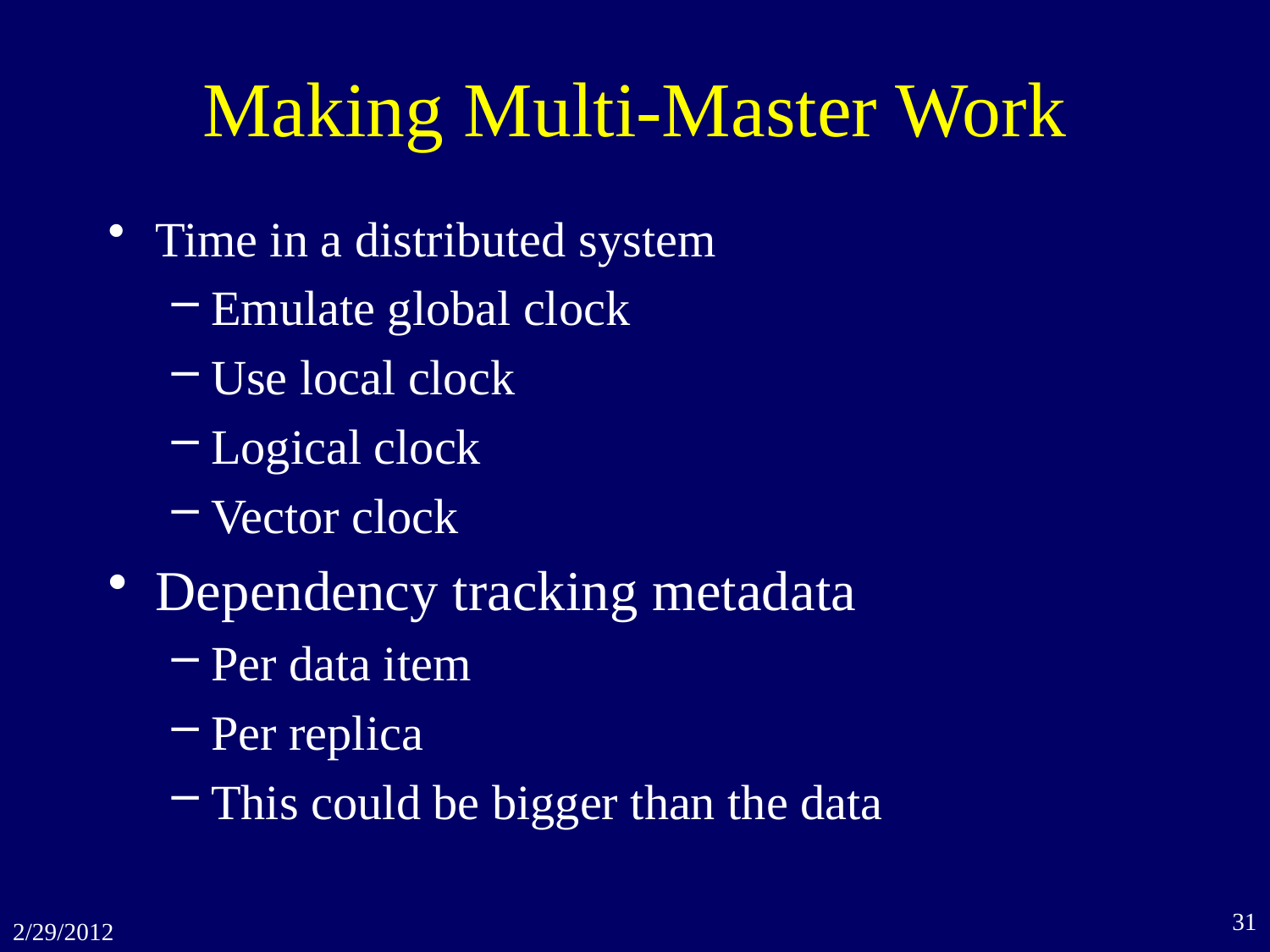

# Making Multi-Master Work
Time in a distributed system
Emulate global clock
Use local clock
Logical clock
Vector clock
Dependency tracking metadata
Per data item
Per replica
This could be bigger than the data
31
2/29/2012